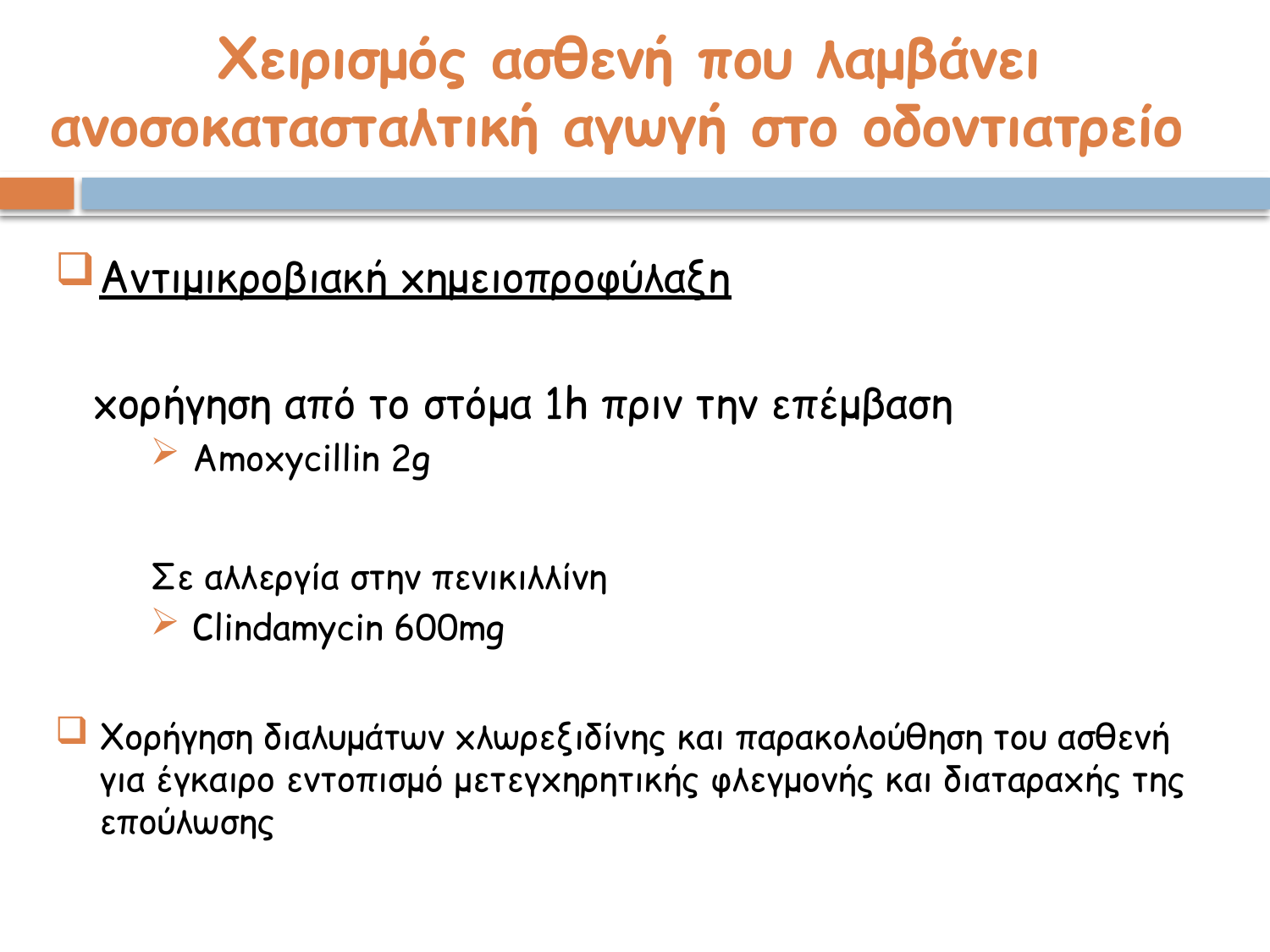

Χειρισμός ασθενή που λαμβάνει ανοσοκατασταλτική αγωγή στο οδοντιατρείο
Αντιμικροβιακή χημειοπροφύλαξη

   χορήγηση από το στόμα 1h πριν την επέμβαση
 Amoxycillin 2g

Σε αλλεργία στην πενικιλλίνη
 Clindamycin 600mg

Χορήγηση διαλυμάτων χλωρεξιδίνης και παρακολούθηση του ασθενή για έγκαιρο εντοπισμό μετεγχηρητικής φλεγμονής και διαταραχής της επούλωσης